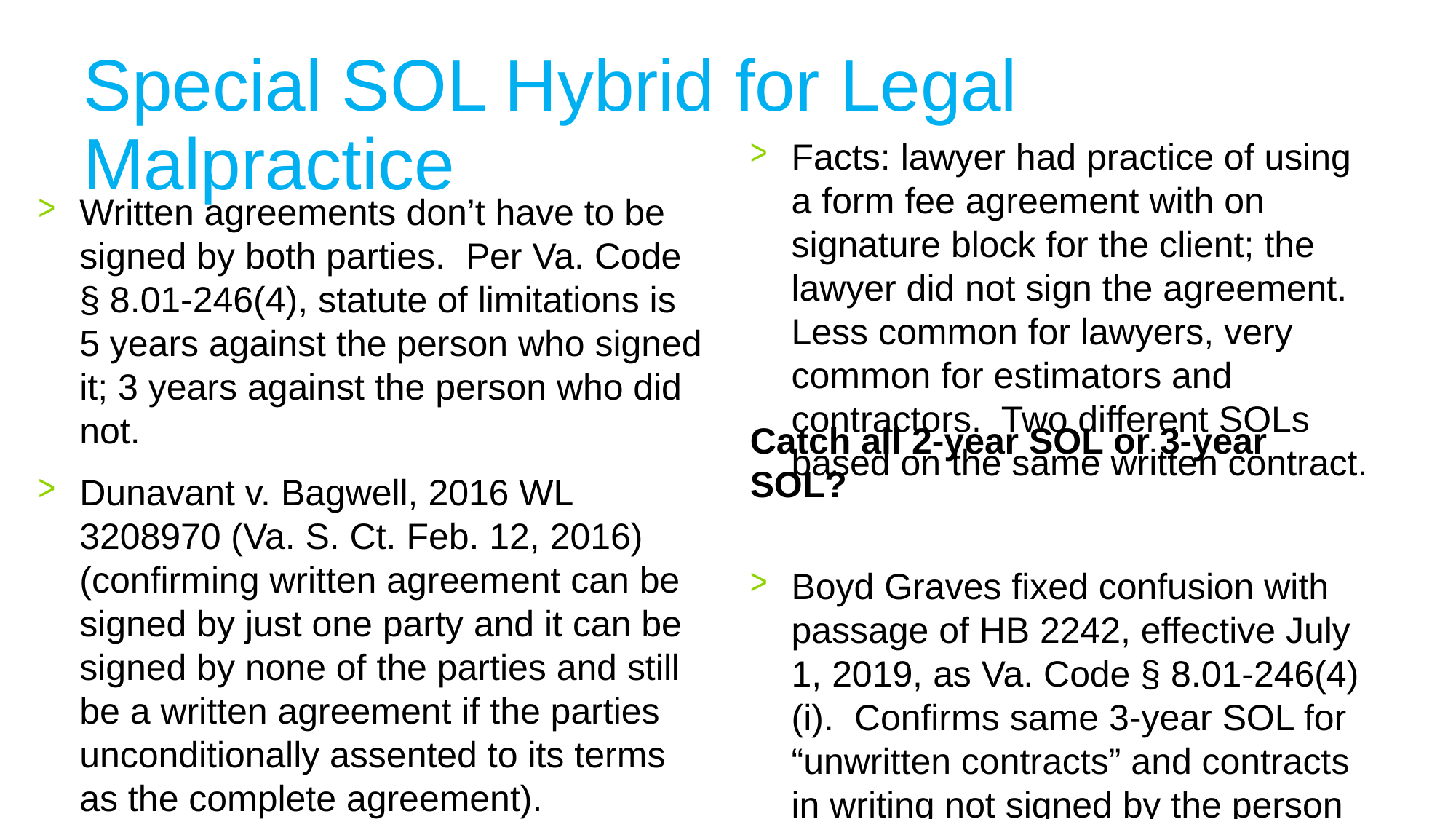

# Special SOL Hybrid for Legal Malpractice
Facts: lawyer had practice of using a form fee agreement with on signature block for the client; the lawyer did not sign the agreement.  Less common for lawyers, very common for estimators and contractors.  Two different SOLs based on the same written contract.

Boyd Graves fixed confusion with passage of HB 2242, effective July 1, 2019, as Va. Code § 8.01-246(4)(i).  Confirms same 3-year SOL for “unwritten contracts” and contracts in writing not signed by the person to be charged.

Written agreements don’t have to be signed by both parties.  Per Va. Code § 8.01-246(4), statute of limitations is 5 years against the person who signed it; 3 years against the person who did not.
Dunavant v. Bagwell, 2016 WL 3208970 (Va. S. Ct. Feb. 12, 2016) (confirming written agreement can be signed by just one party and it can be signed by none of the parties and still be a written agreement if the parties unconditionally assented to its terms as the complete agreement).

Catch all 2-year SOL or 3-year SOL?